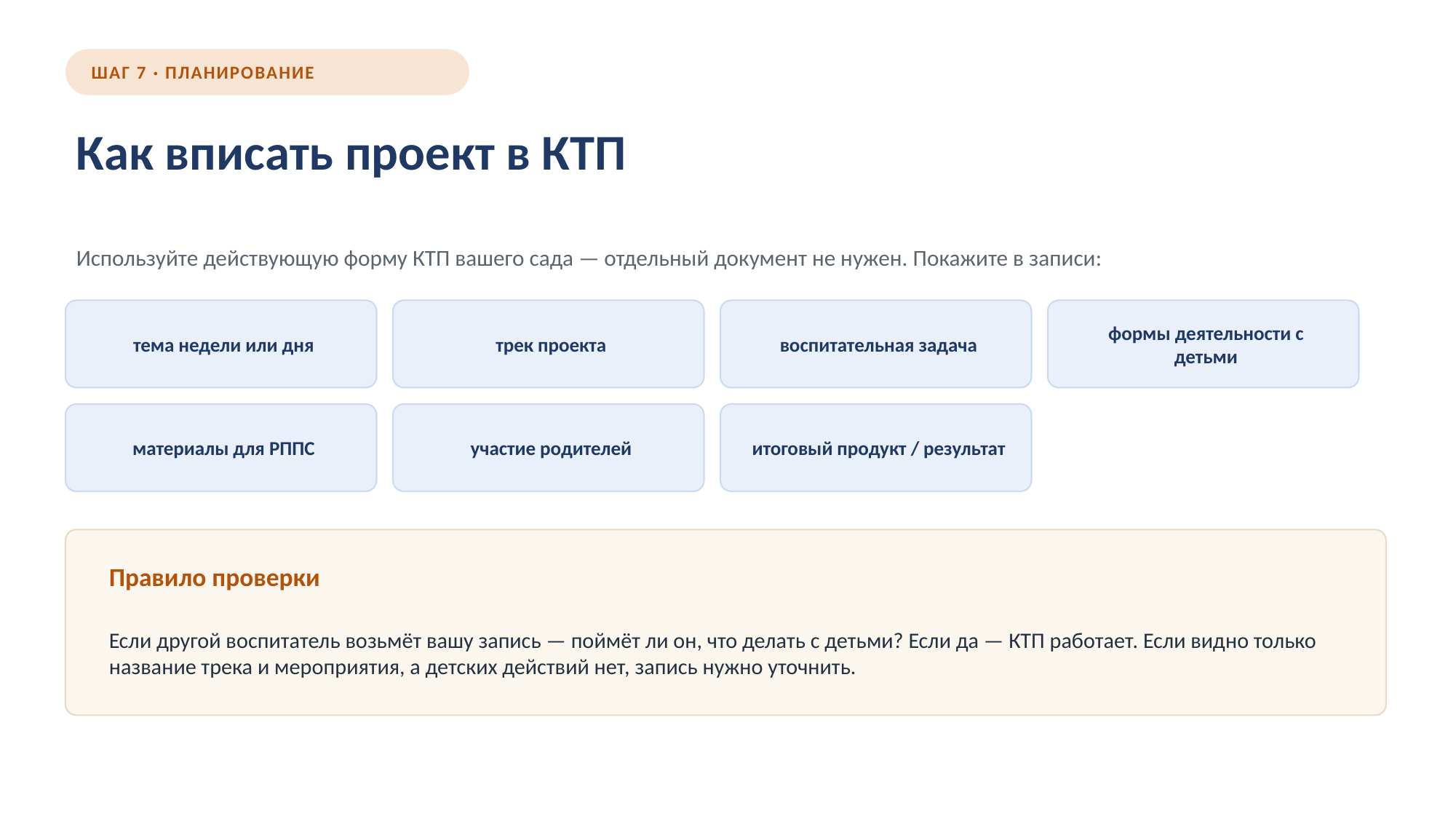

ШАГ 7 · ПЛАНИРОВАНИЕ
Как вписать проект в КТП
Используйте действующую форму КТП вашего сада — отдельный документ не нужен. Покажите в записи:

тема недели или дня

трек проекта

воспитательная задача

формы деятельности с детьми

материалы для РППС

участие родителей

итоговый продукт / результат

Правило проверки
Если другой воспитатель возьмёт вашу запись — поймёт ли он, что делать с детьми? Если да — КТП работает. Если видно только название трека и мероприятия, а детских действий нет, запись нужно уточнить.